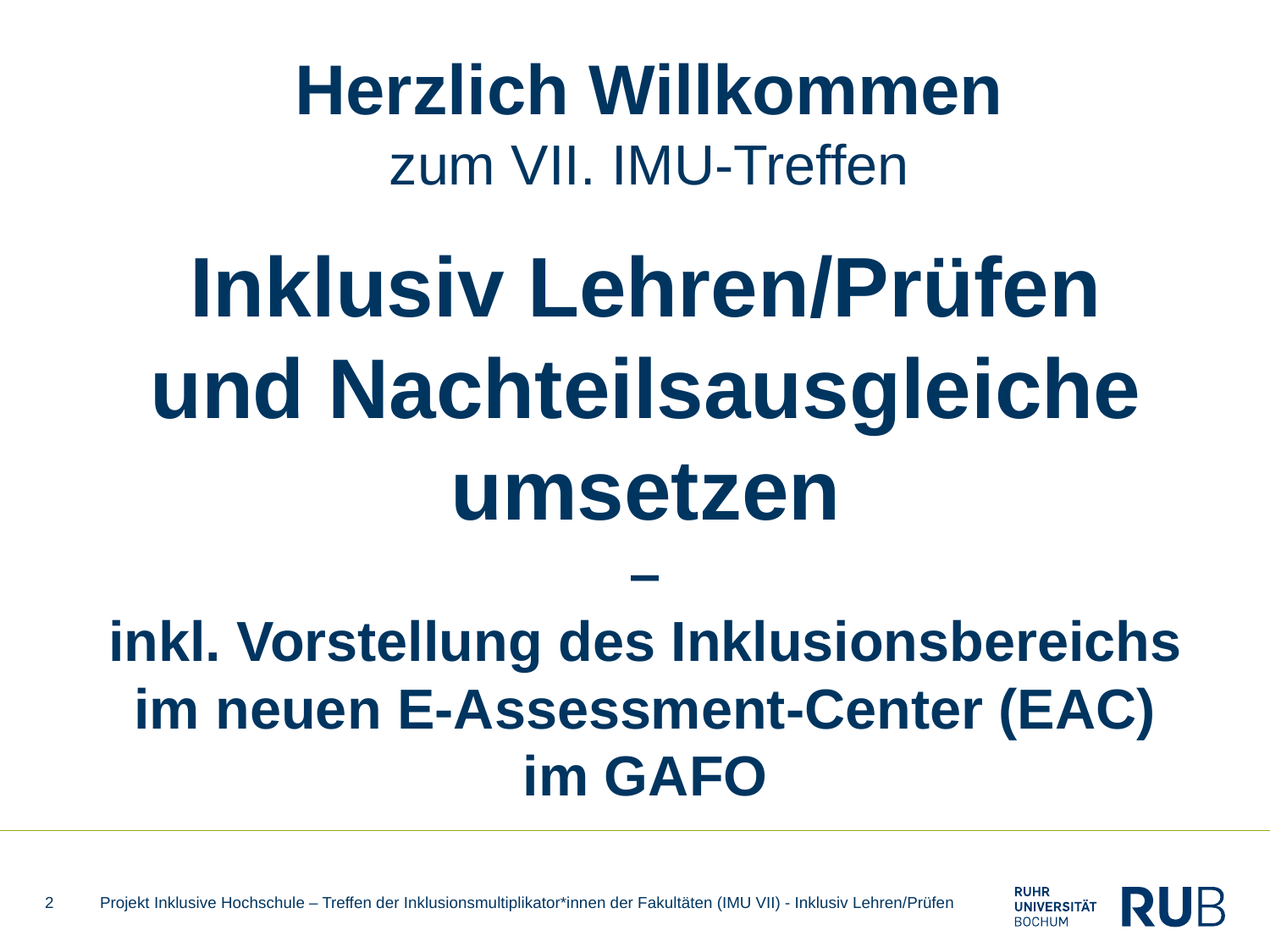

# Herzlich Willkommen zum VII. IMU-Treffen
Inklusiv Lehren/Prüfen
und Nachteilsausgleiche umsetzen
–
inkl. Vorstellung des Inklusionsbereichs
im neuen E-Assessment-Center (EAC)
im GAFO
2
Projekt Inklusive Hochschule – Treffen der Inklusionsmultiplikator*innen der Fakultäten (IMU VII) - Inklusiv Lehren/Prüfen